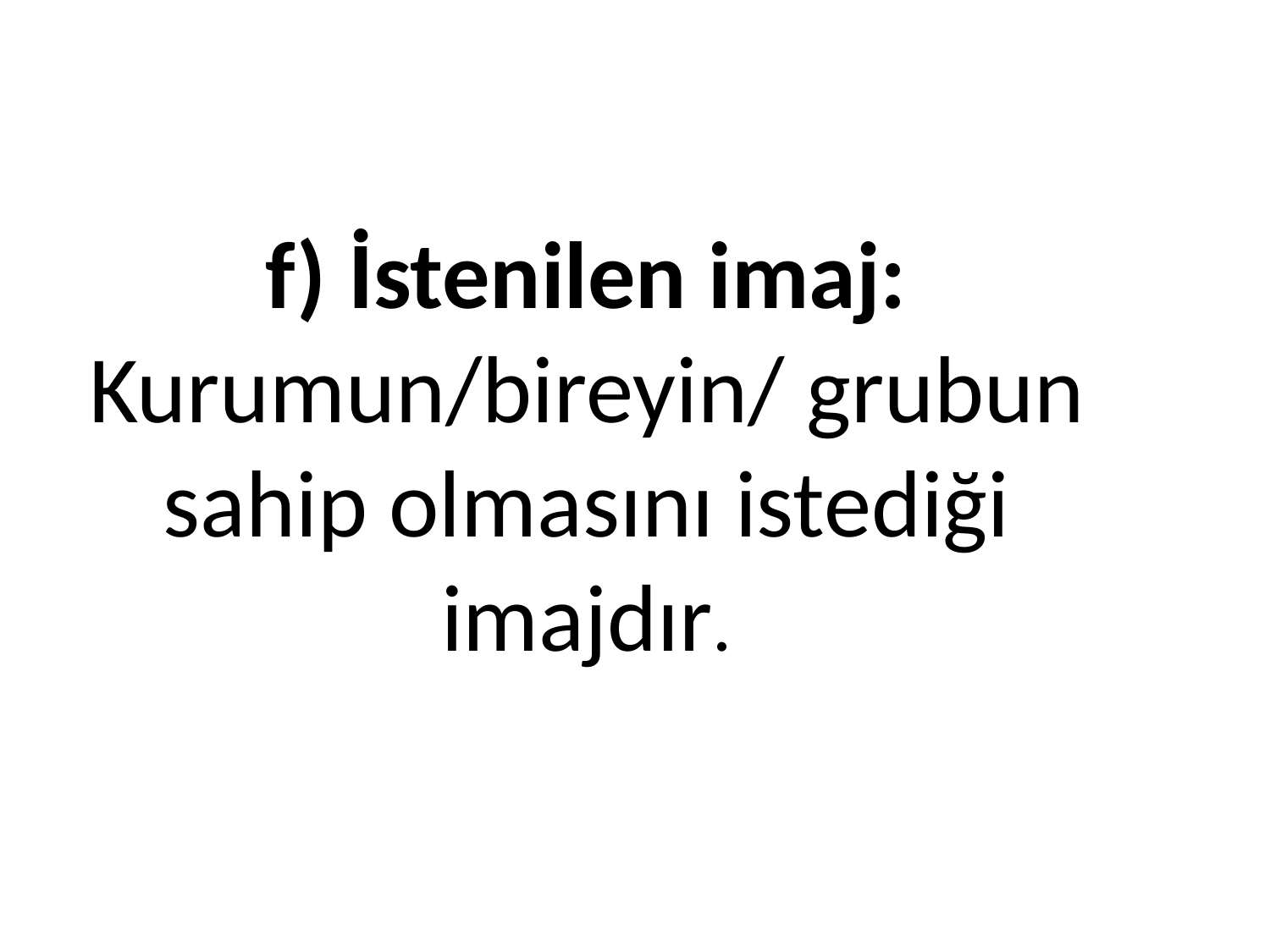

# f) İstenilen imaj: Kurumun/bireyin/ grubun sahip olmasını istediği imajdır.